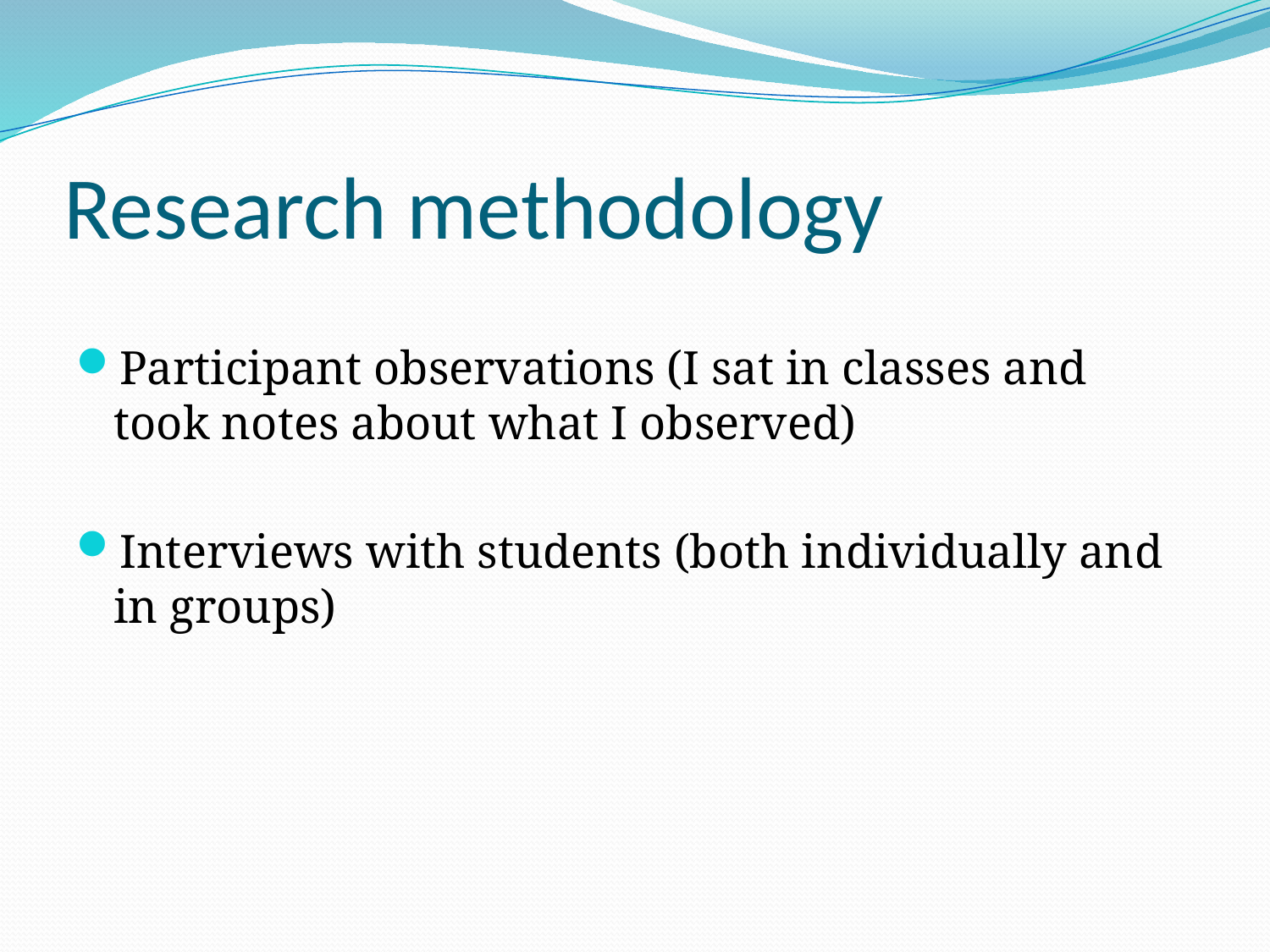

# Research methodology

Participant observations (I sat in classes and took notes about what I observed)

Interviews with students (both individually and in groups)